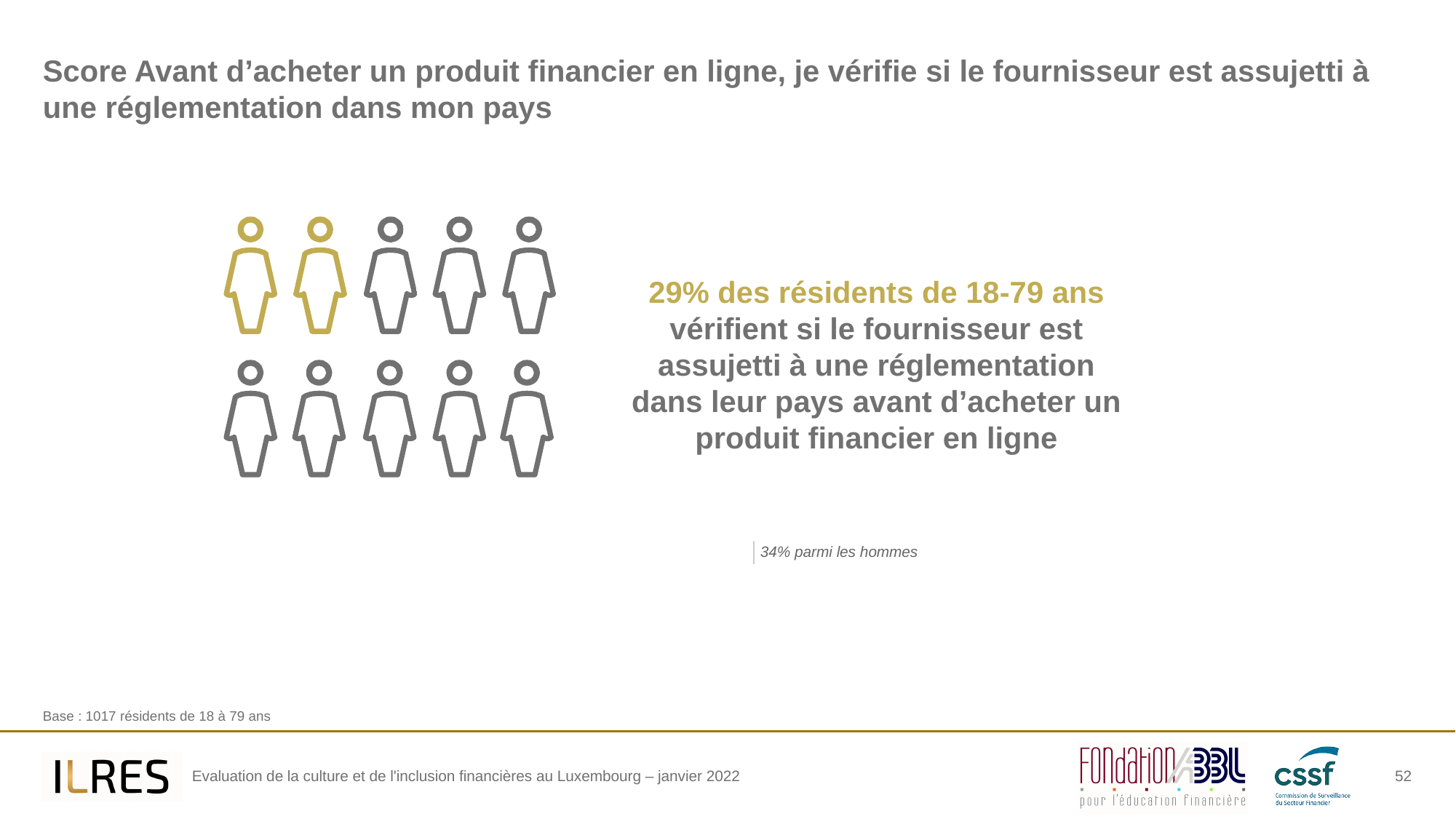

# Score Avant d’acheter un produit financier en ligne, je vérifie si le fournisseur est assujetti à une réglementation dans mon pays

29% des résidents de 18-79 ans vérifient si le fournisseur est assujetti à une réglementation dans leur pays avant d’acheter un produit financier en ligne

34% parmi les hommes
Base : 1017 résidents de 18 à 79 ans
52